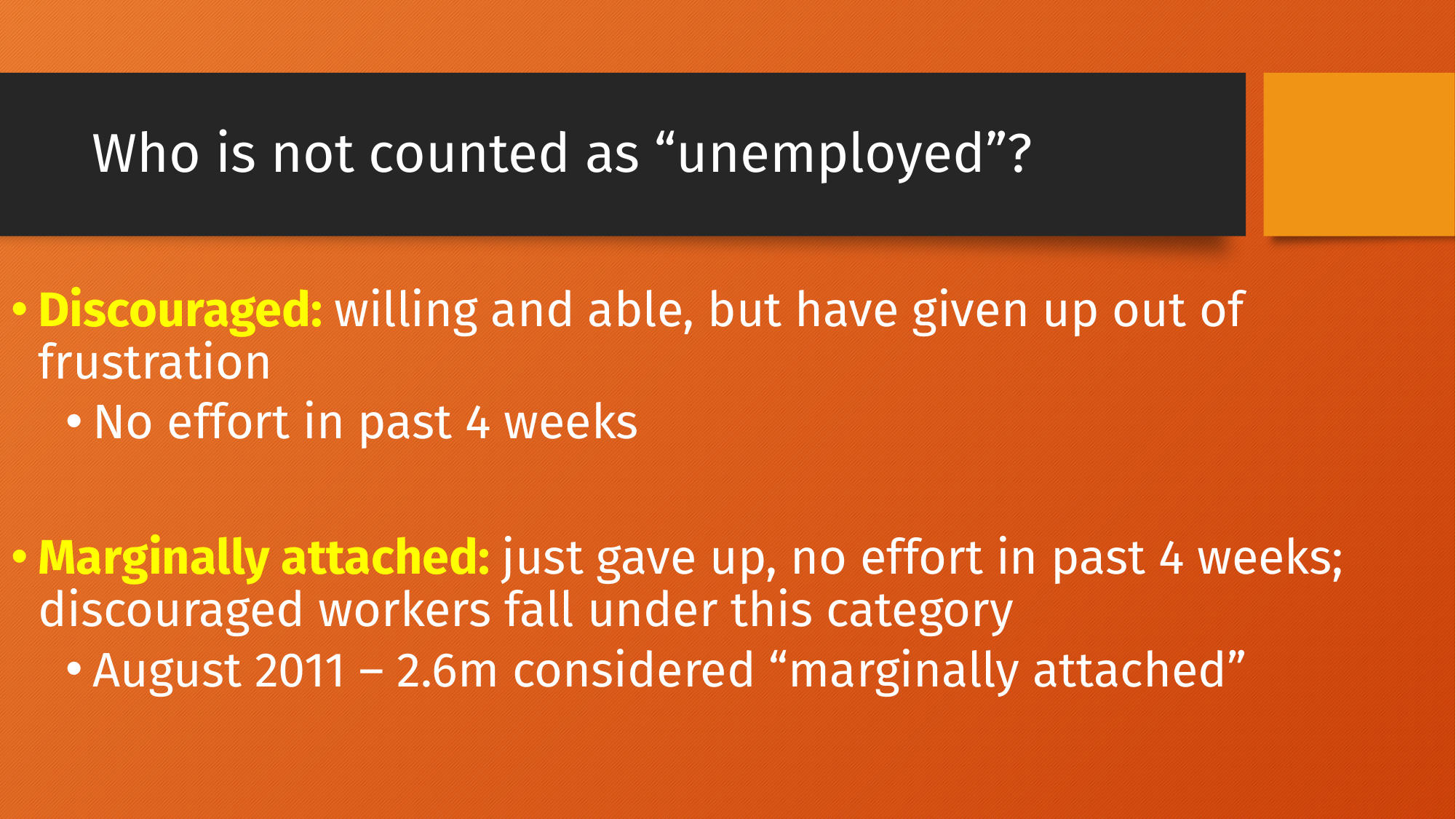

# Who is not counted as “unemployed”?
Discouraged: willing and able, but have given up out of frustration
No effort in past 4 weeks

Marginally attached: just gave up, no effort in past 4 weeks; discouraged workers fall under this category
August 2011 – 2.6m considered “marginally attached”